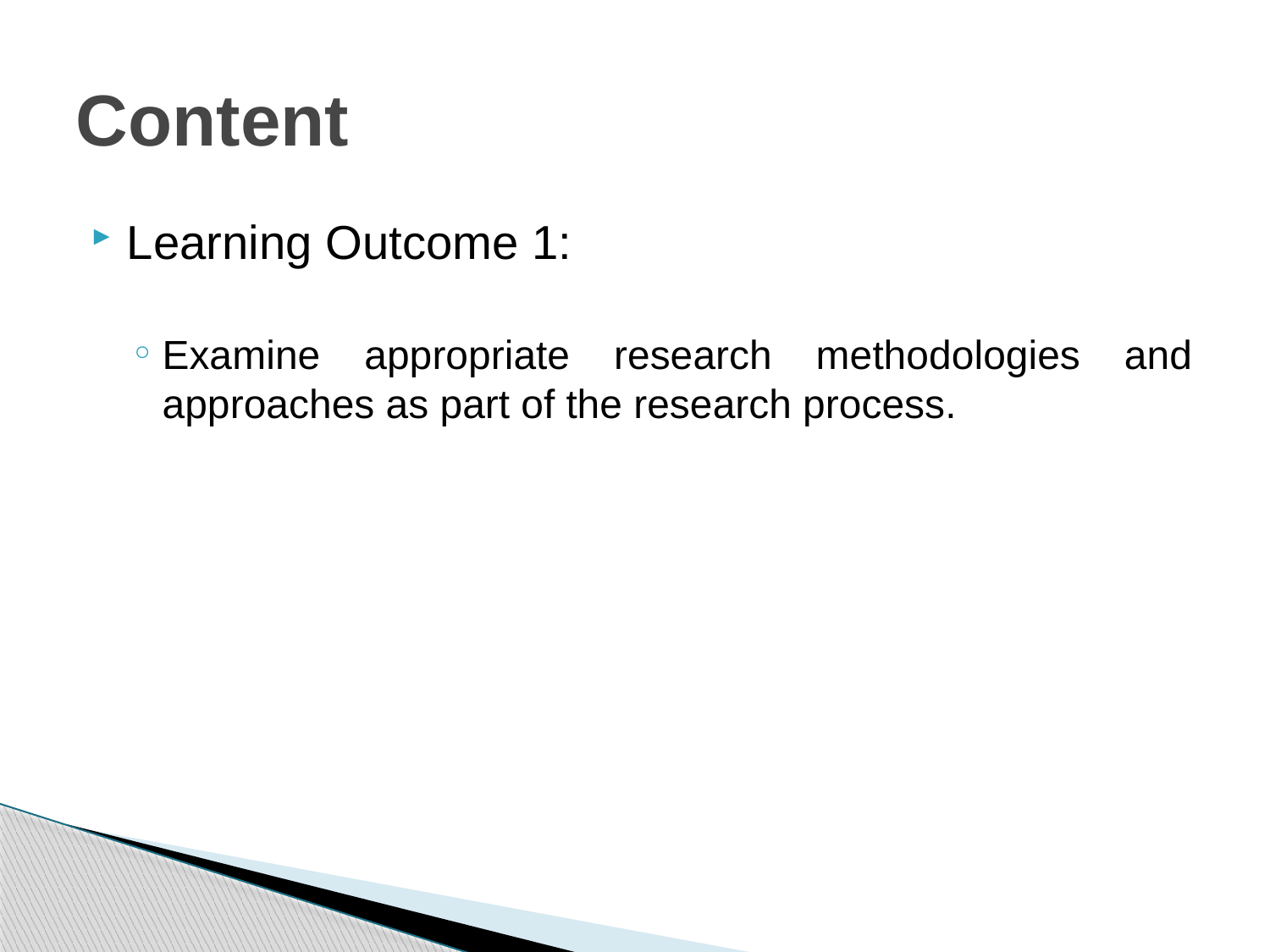

# Content
Learning Outcome 1:

Examine appropriate research methodologies and approaches as part of the research process.